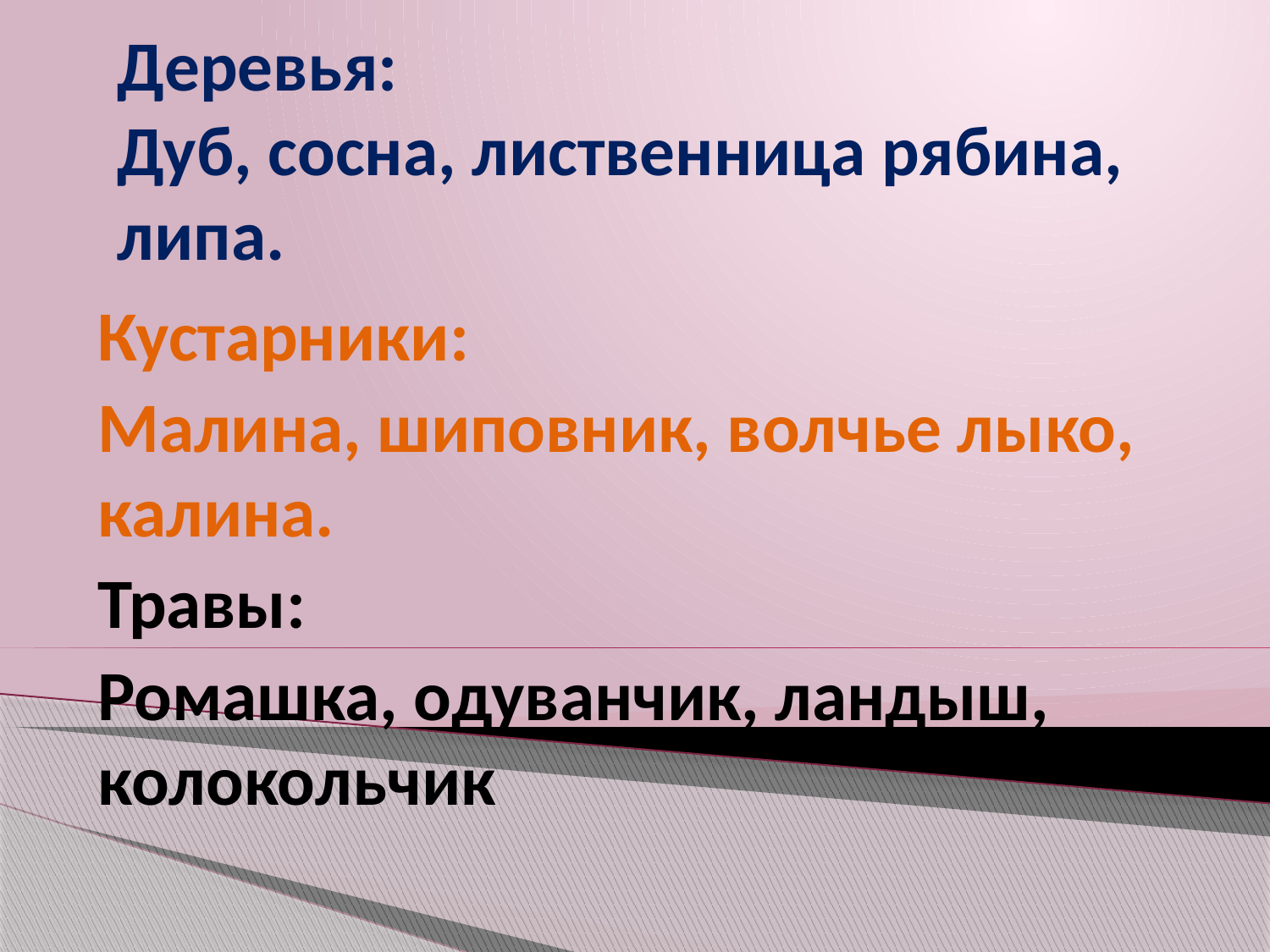

# Деревья: Дуб, сосна, лиственница рябина, липа.
Кустарники:
Малина, шиповник, волчье лыко, калина.
Травы:
Ромашка, одуванчик, ландыш, колокольчик